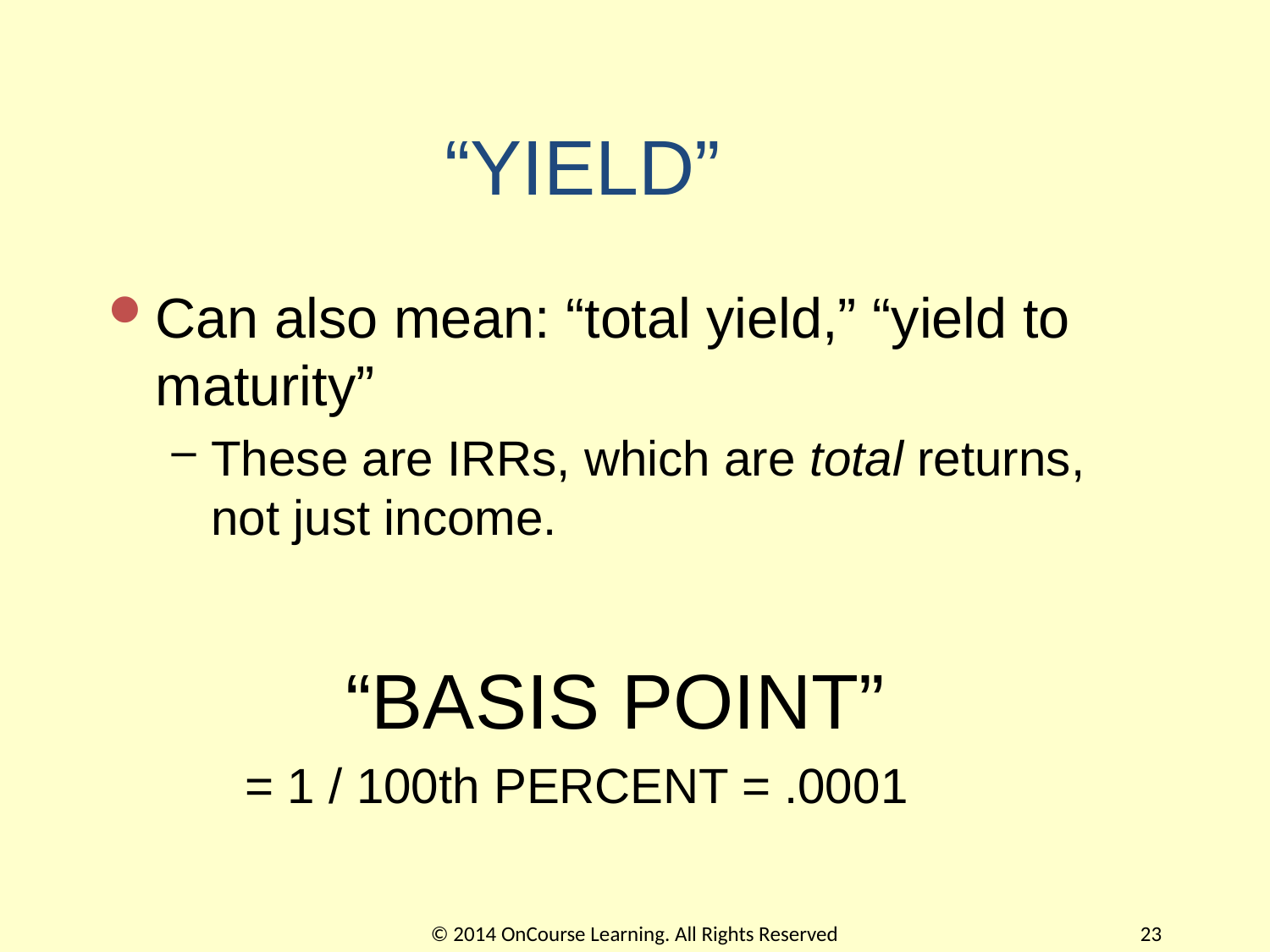

# “YIELD”
Can also mean: “total yield,” “yield to maturity”
These are IRRs, which are total returns, not just income.
“BASIS POINT”
= 1 / 100th PERCENT = .0001

© 2014 OnCourse Learning. All Rights Reserved
23